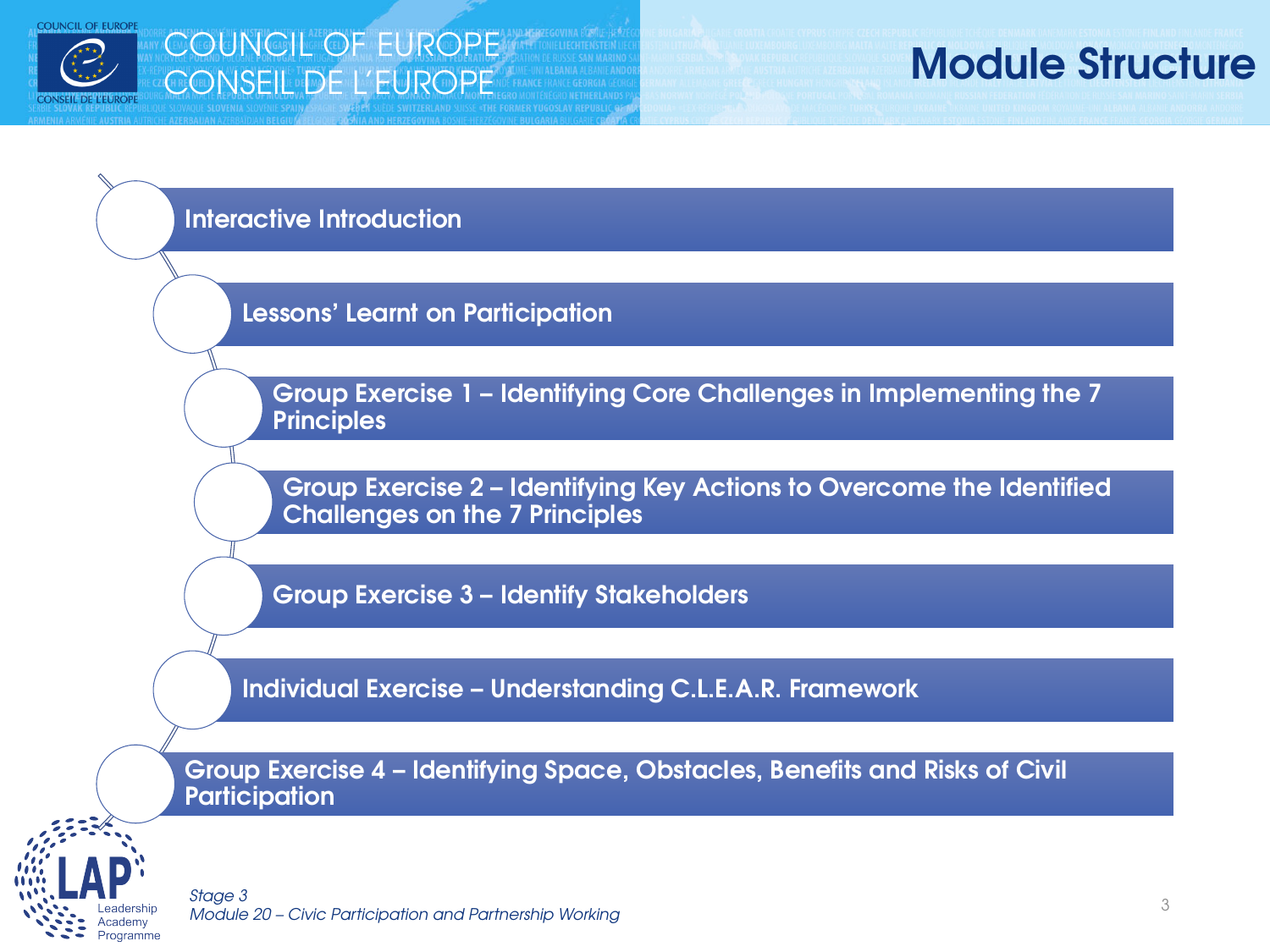

# Module Structure
Interactive Introduction
Lessons’ Learnt on Participation
Group Exercise 1 – Identifying Core Challenges in Implementing the 7 Principles
Group Exercise 2 – Identifying Key Actions to Overcome the Identified Challenges on the 7 Principles
Group Exercise 3 – Identify Stakeholders
Individual Exercise – Understanding C.L.E.A.R. Framework
Group Exercise 4 – Identifying Space, Obstacles, Benefits and Risks of Civil Participation
Stage 3
Module 20 – Civic Participation and Partnership Working
3